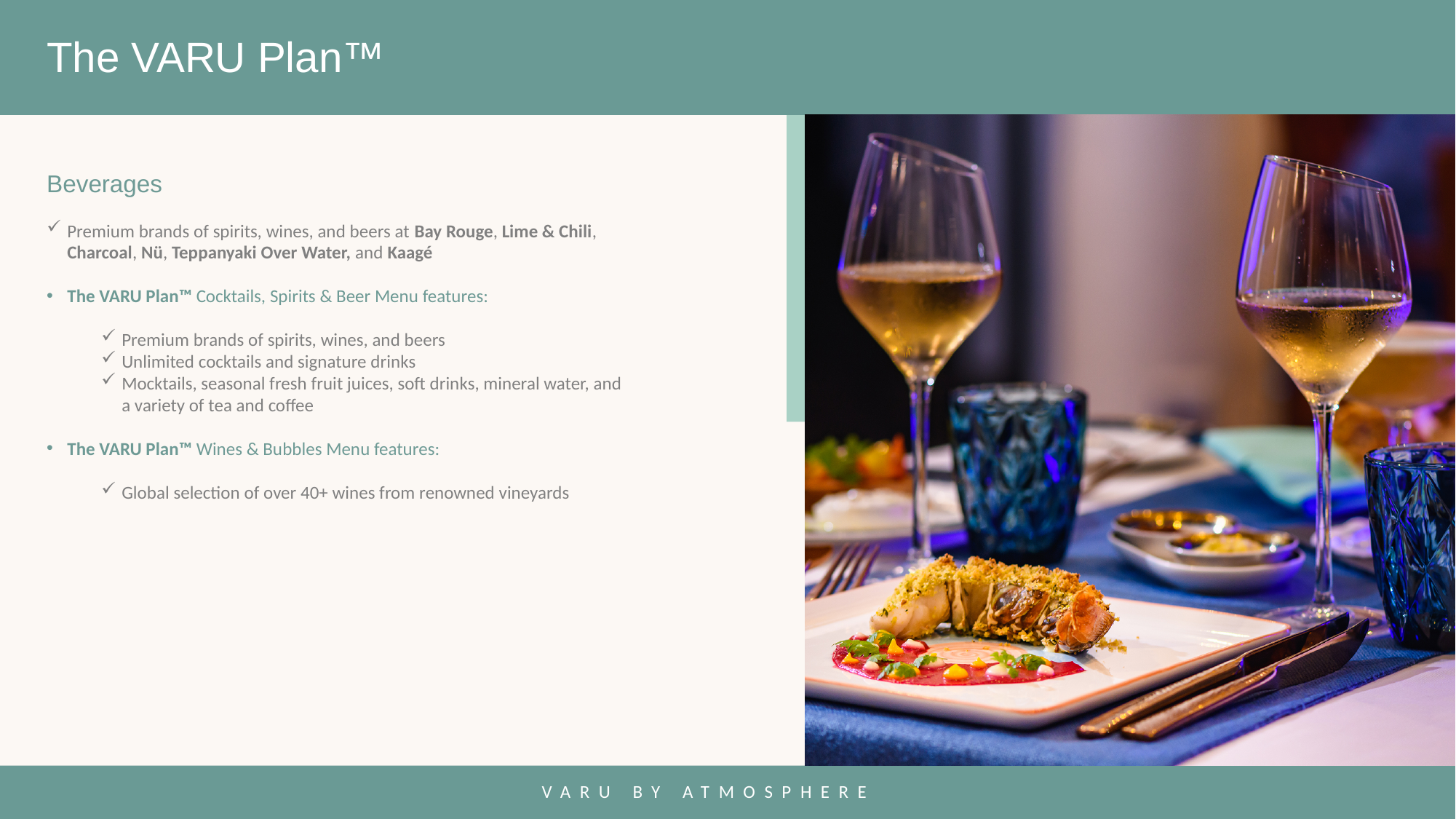

The VARU Plan™

Beverages

Premium brands of spirits, wines, and beers at Bay Rouge, Lime & Chili, Charcoal, Nü, Teppanyaki Over Water, and Kaagé

The VARU Plan™ Cocktails, Spirits & Beer Menu features:

Premium brands of spirits, wines, and beers
Unlimited cocktails and signature drinks
Mocktails, seasonal fresh fruit juices, soft drinks, mineral water, and a variety of tea and coffee

The VARU Plan™ Wines & Bubbles Menu features:

Global selection of over 40+ wines from renowned vineyards

VARU BY ATMOSPHERE